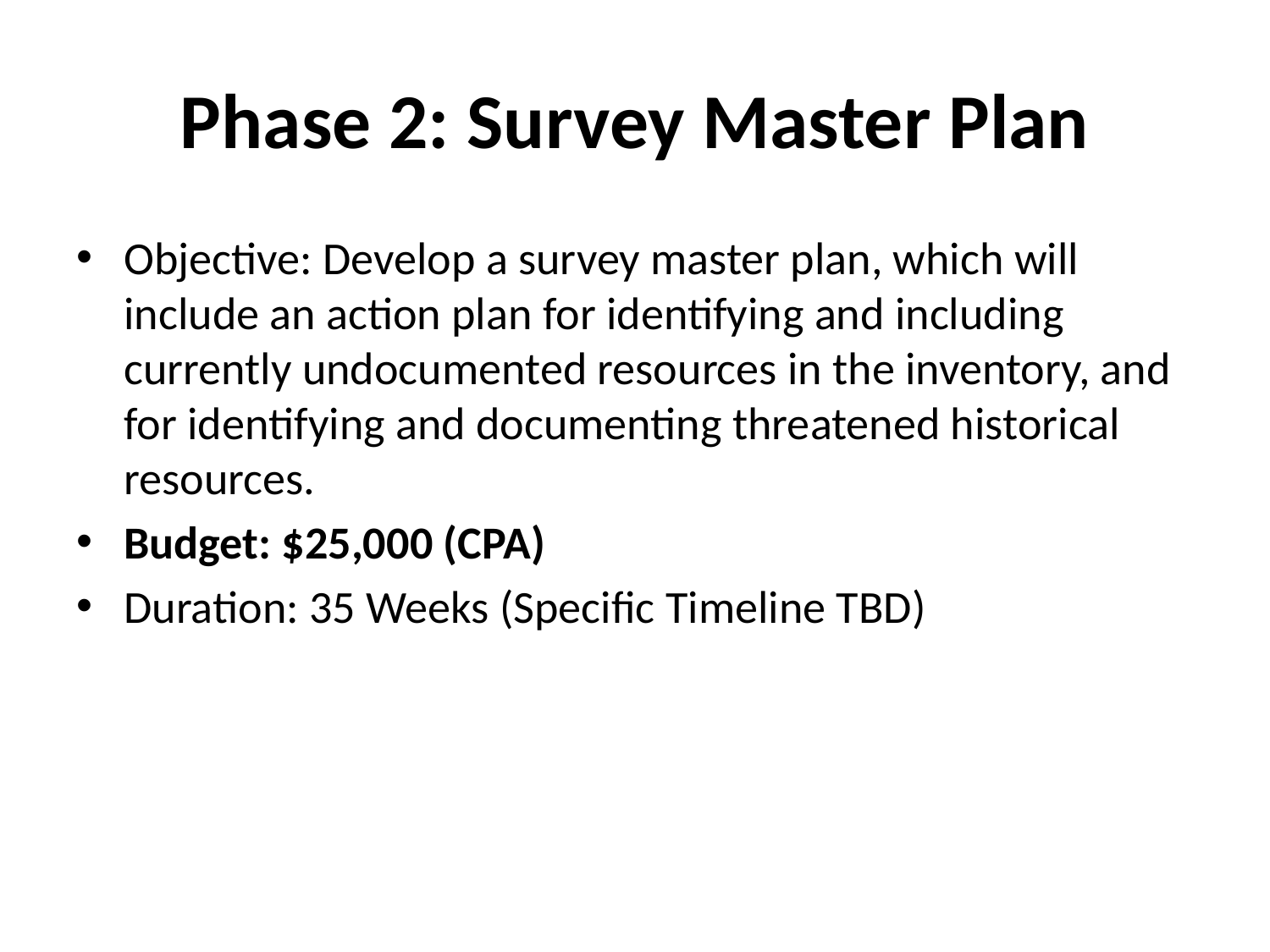

# Phase 2: Survey Master Plan
Objective: Develop a survey master plan, which will include an action plan for identifying and including currently undocumented resources in the inventory, and for identifying and documenting threatened historical resources.
Budget: $25,000 (CPA)
Duration: 35 Weeks (Specific Timeline TBD)